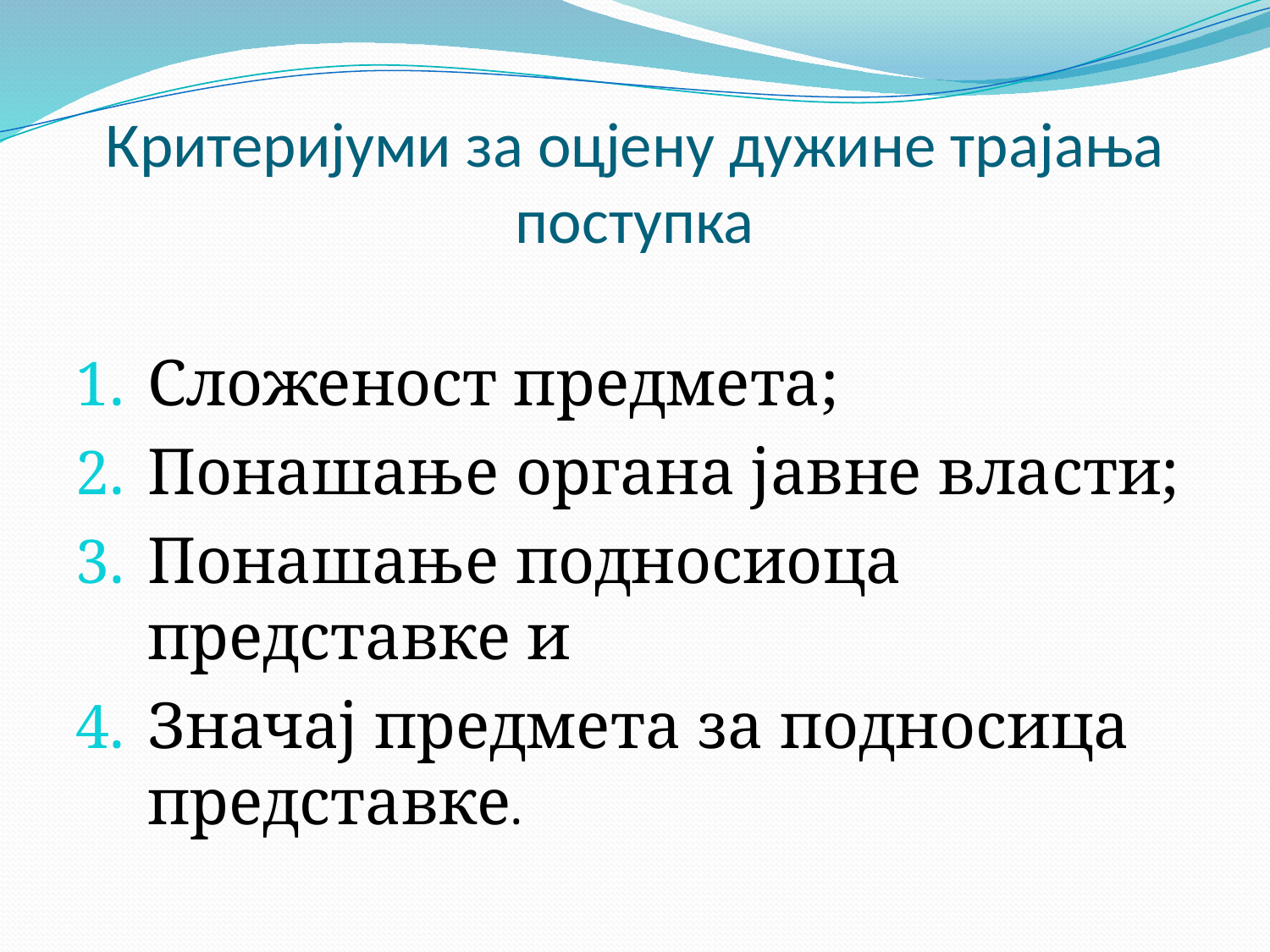

# Критеријуми за оцјену дужине трајања поступка
Сложеност предмета;
Понашање органа јавне власти;
Понашање подносиоца представке и
Значај предмета за подносица представке.